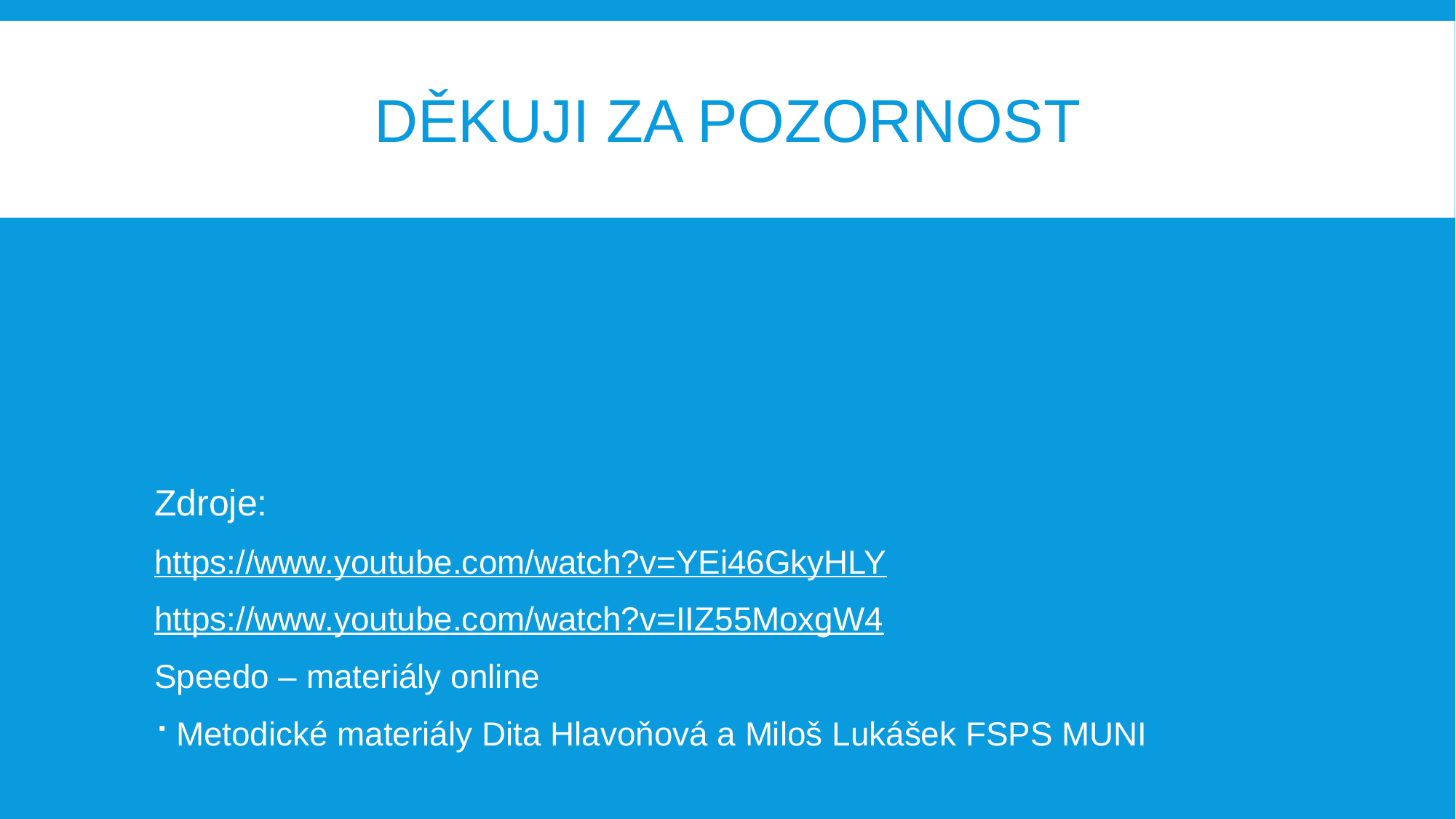

# Děkuji za pozornost
Zdroje:
https://www.youtube.com/watch?v=YEi46GkyHLY
https://www.youtube.com/watch?v=IIZ55MoxgW4
Speedo – materiály online
Metodické materiály Dita Hlavoňová a Miloš Lukášek FSPS MUNI